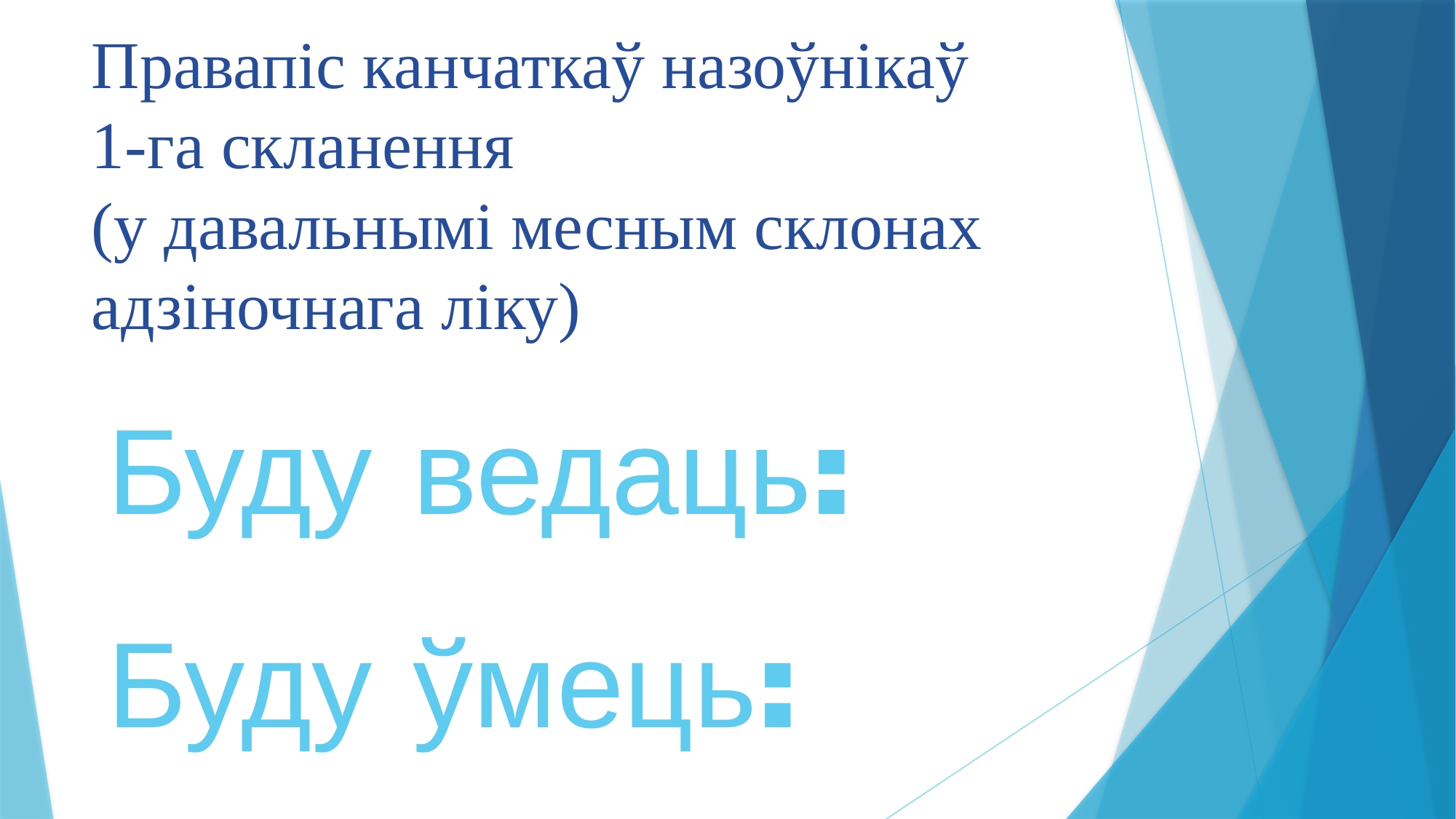

Правапіс канчаткаў назоўнікаў
1-га скланення
(у давальнымі месным склонах
адзіночнага ліку)
# Буду ведаць:
Буду ўмець: